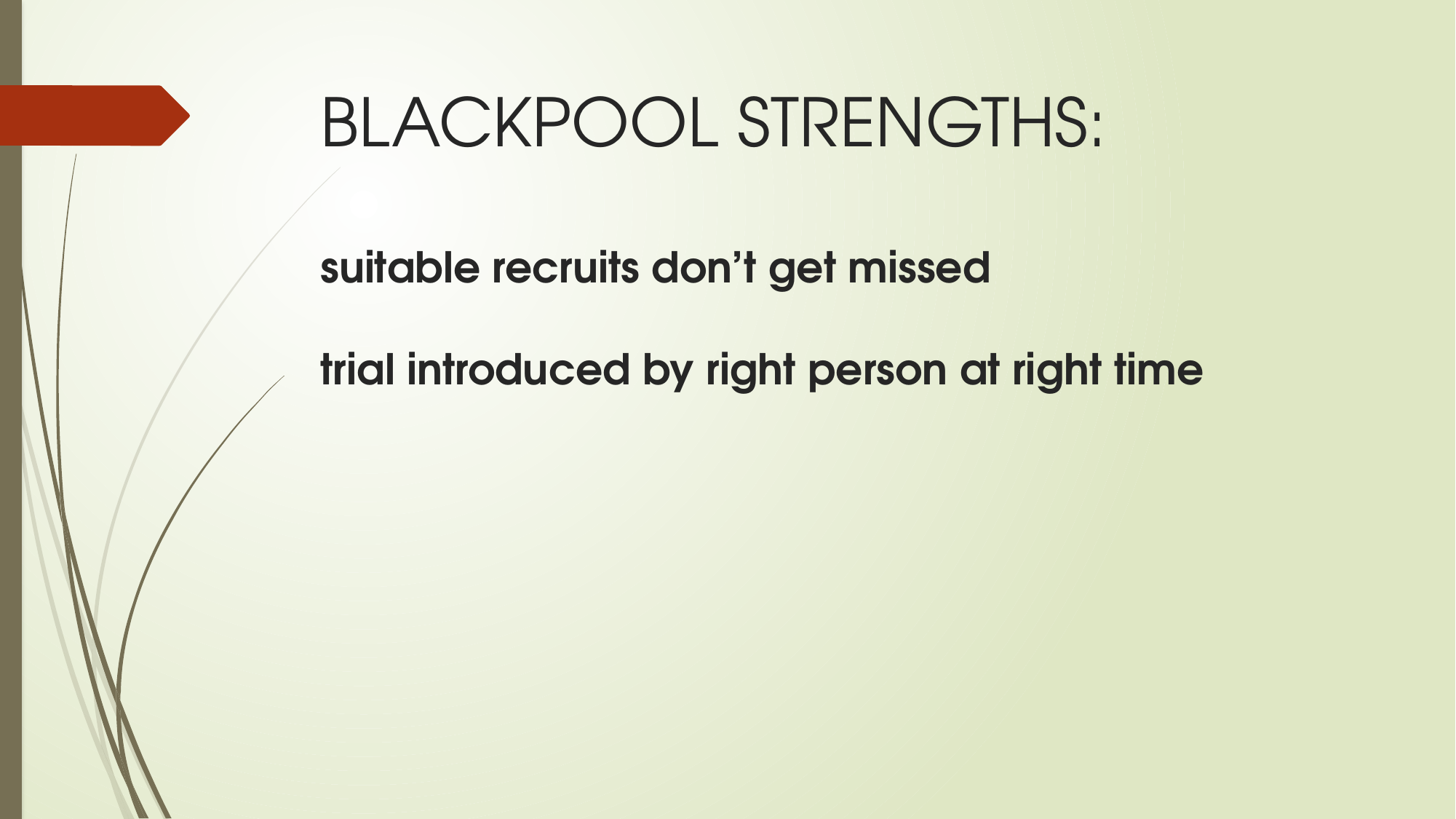

# BLACKPOOL STRENGTHS: suitable recruits don’t get missed trial introduced by right person at right time